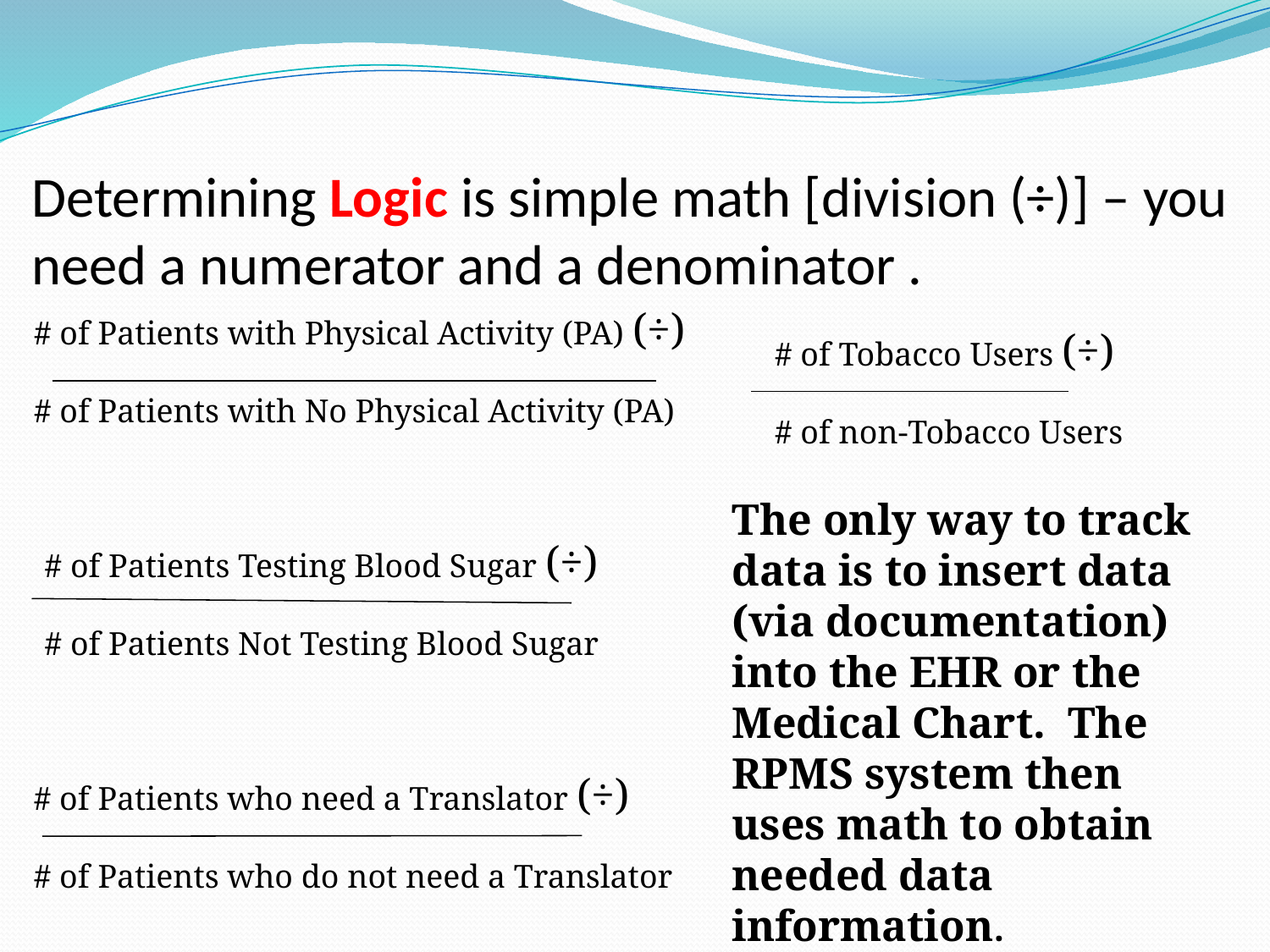

# Determining Logic is simple math [division (÷)] – you need a numerator and a denominator .
# of Patients with Physical Activity (PA) (÷)

# of Patients with No Physical Activity (PA)
# of Tobacco Users (÷)

# of non-Tobacco Users
The only way to track data is to insert data (via documentation) into the EHR or the Medical Chart.  The RPMS system then uses math to obtain needed data information.
# of Patients Testing Blood Sugar (÷)

# of Patients Not Testing Blood Sugar
# of Patients who need a Translator (÷)

# of Patients who do not need a Translator